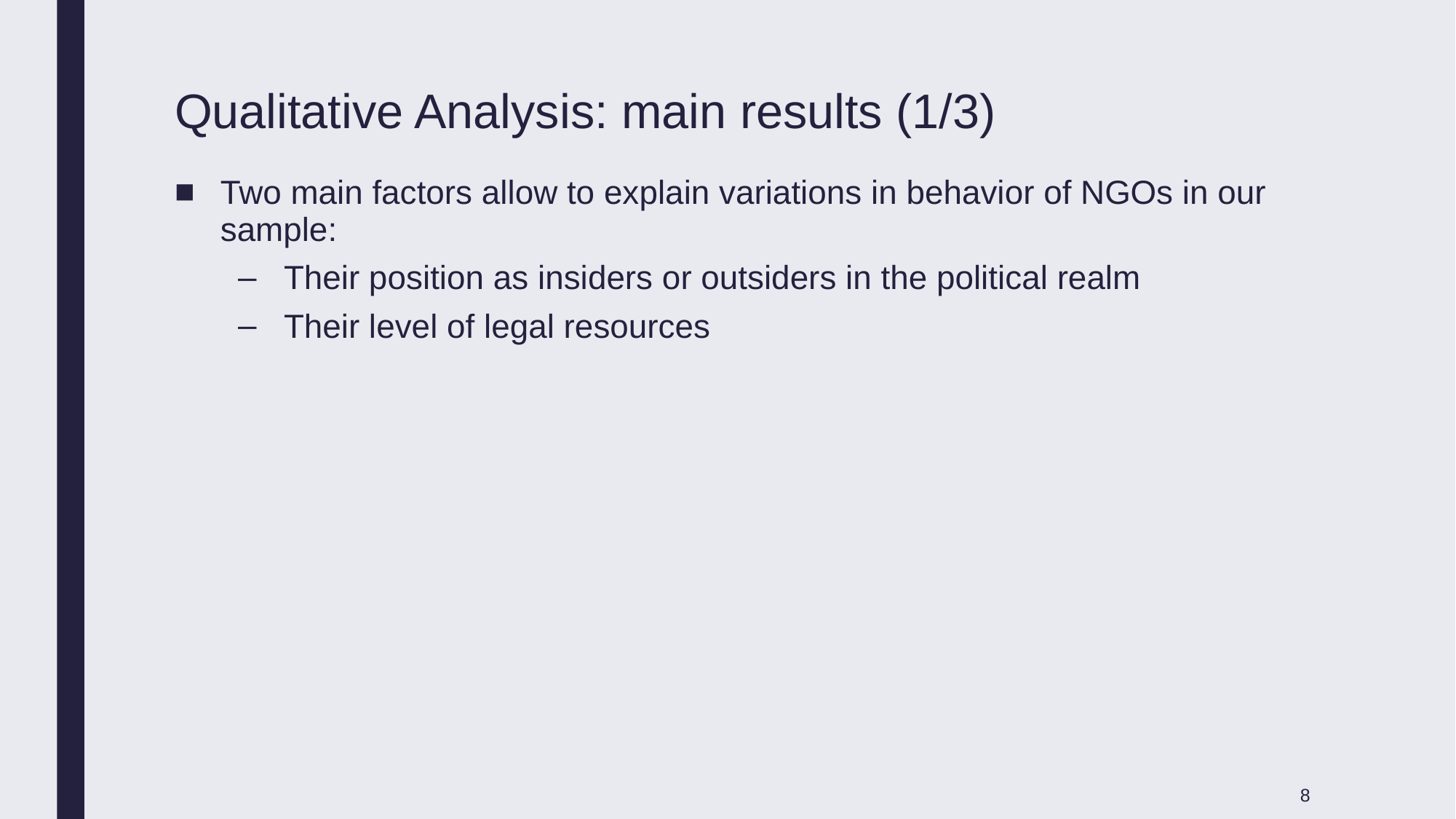

# Qualitative Analysis: main results (1/3)
Two main factors allow to explain variations in behavior of NGOs in our sample:
Their position as insiders or outsiders in the political realm
Their level of legal resources
8